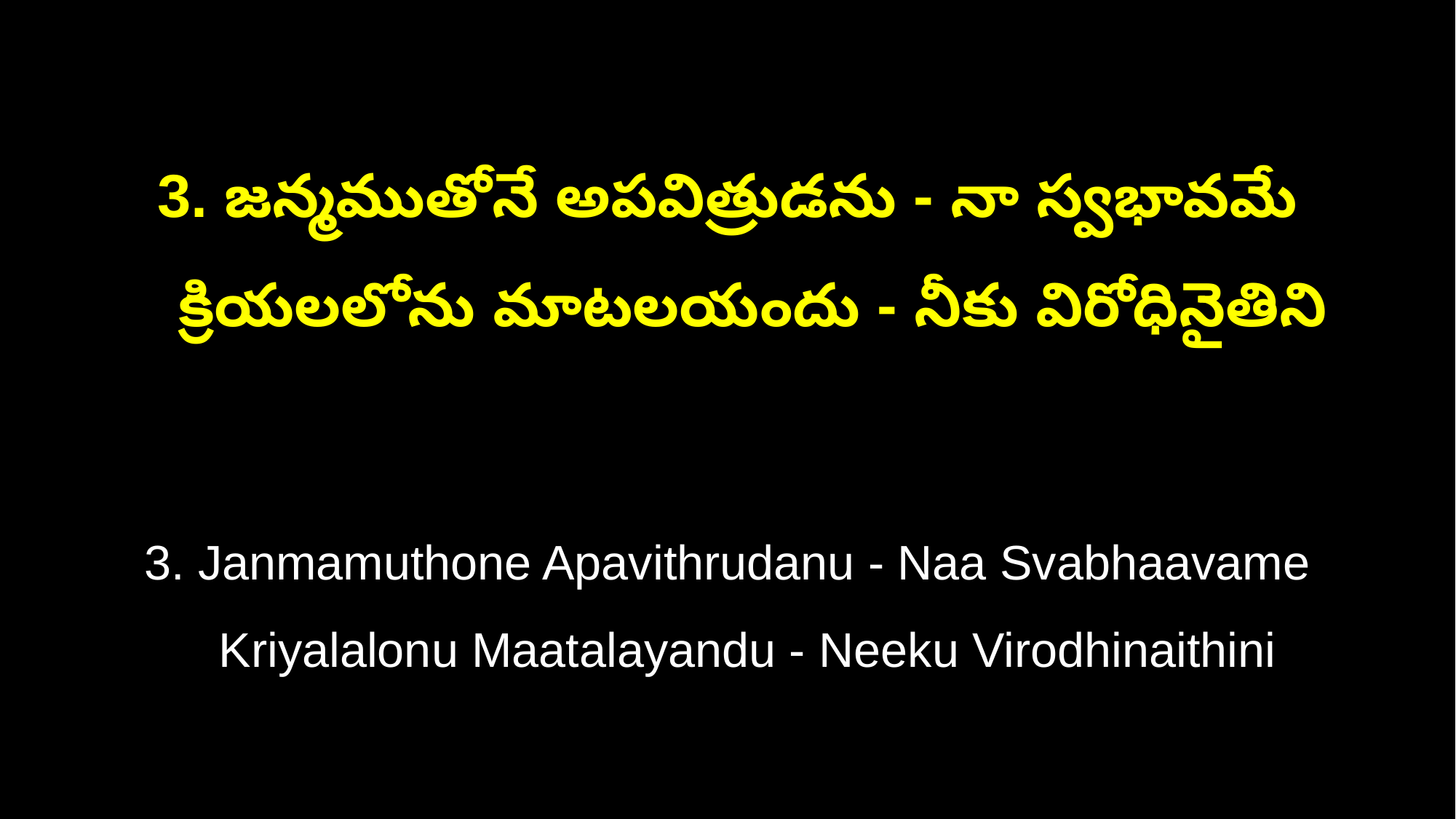

3. జన్మముతోనే అపవిత్రుడను - నా స్వభావమే
   క్రియలలోను మాటలయందు - నీకు విరోధినైతిని
3. Janmamuthone Apavithrudanu - Naa Svabhaavame
   Kriyalalonu Maatalayandu - Neeku Virodhinaithini